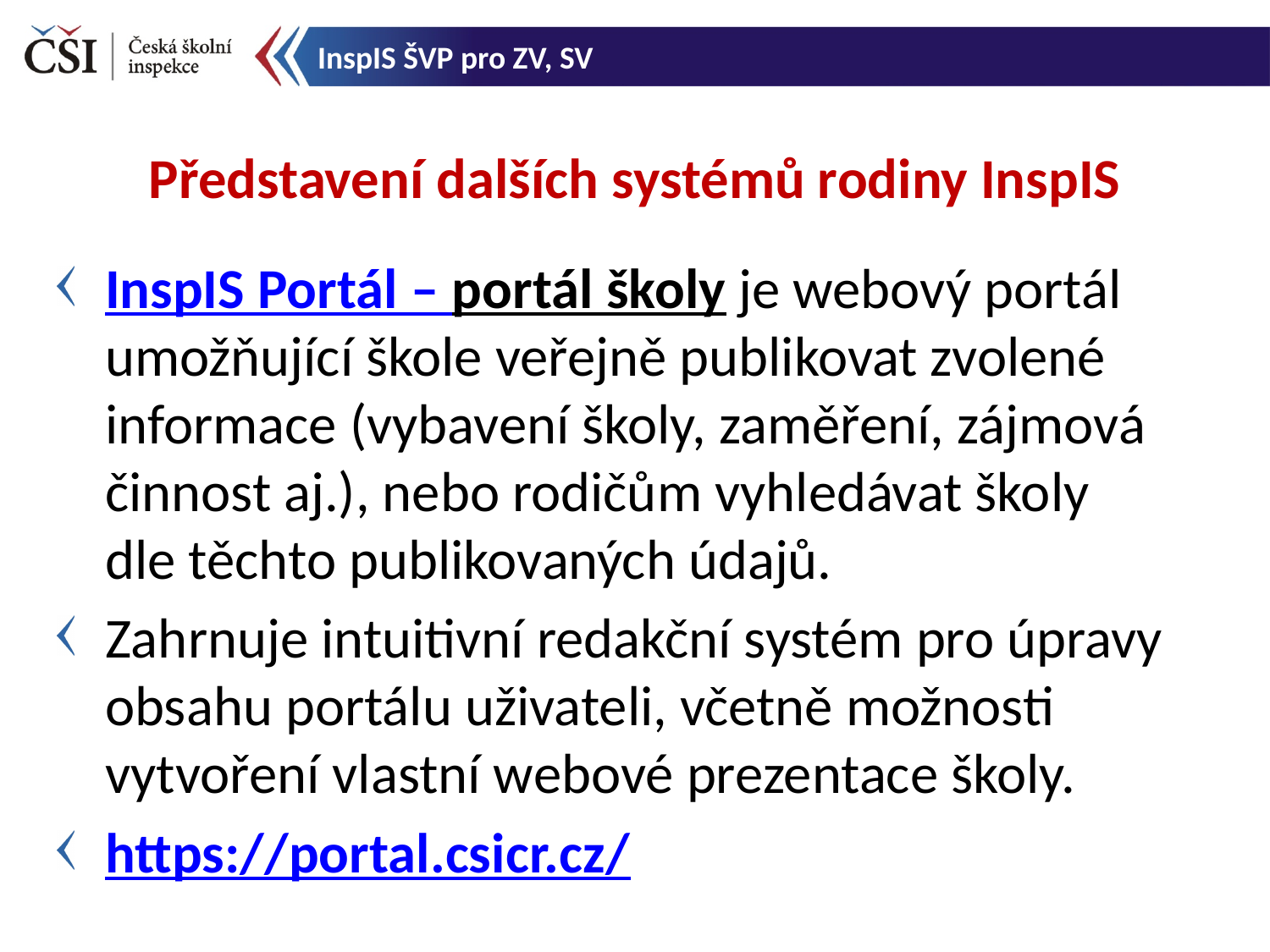

InspIS ŠVP pro ZV, SV
Představení dalších systémů rodiny InspIS
InspIS Portál – portál školy je webový portál umožňující škole veřejně publikovat zvolené informace (vybavení školy, zaměření, zájmová činnost aj.), nebo rodičům vyhledávat školy dle těchto publikovaných údajů.
Zahrnuje intuitivní redakční systém pro úpravy obsahu portálu uživateli, včetně možnosti vytvoření vlastní webové prezentace školy.
https://portal.csicr.cz/